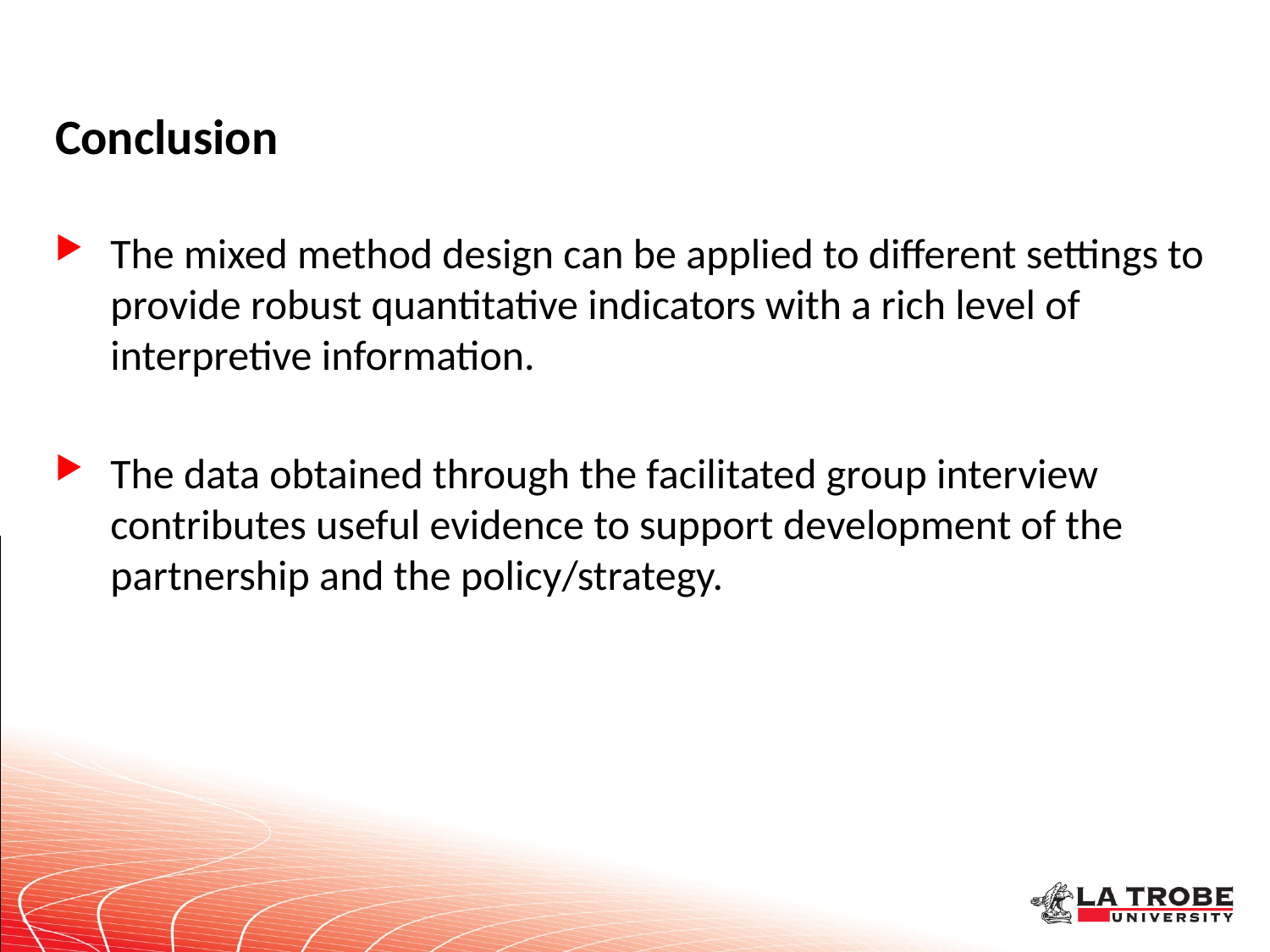

# Conclusion
The mixed method design can be applied to different settings to provide robust quantitative indicators with a rich level of interpretive information.

The data obtained through the facilitated group interview contributes useful evidence to support development of the partnership and the policy/strategy.